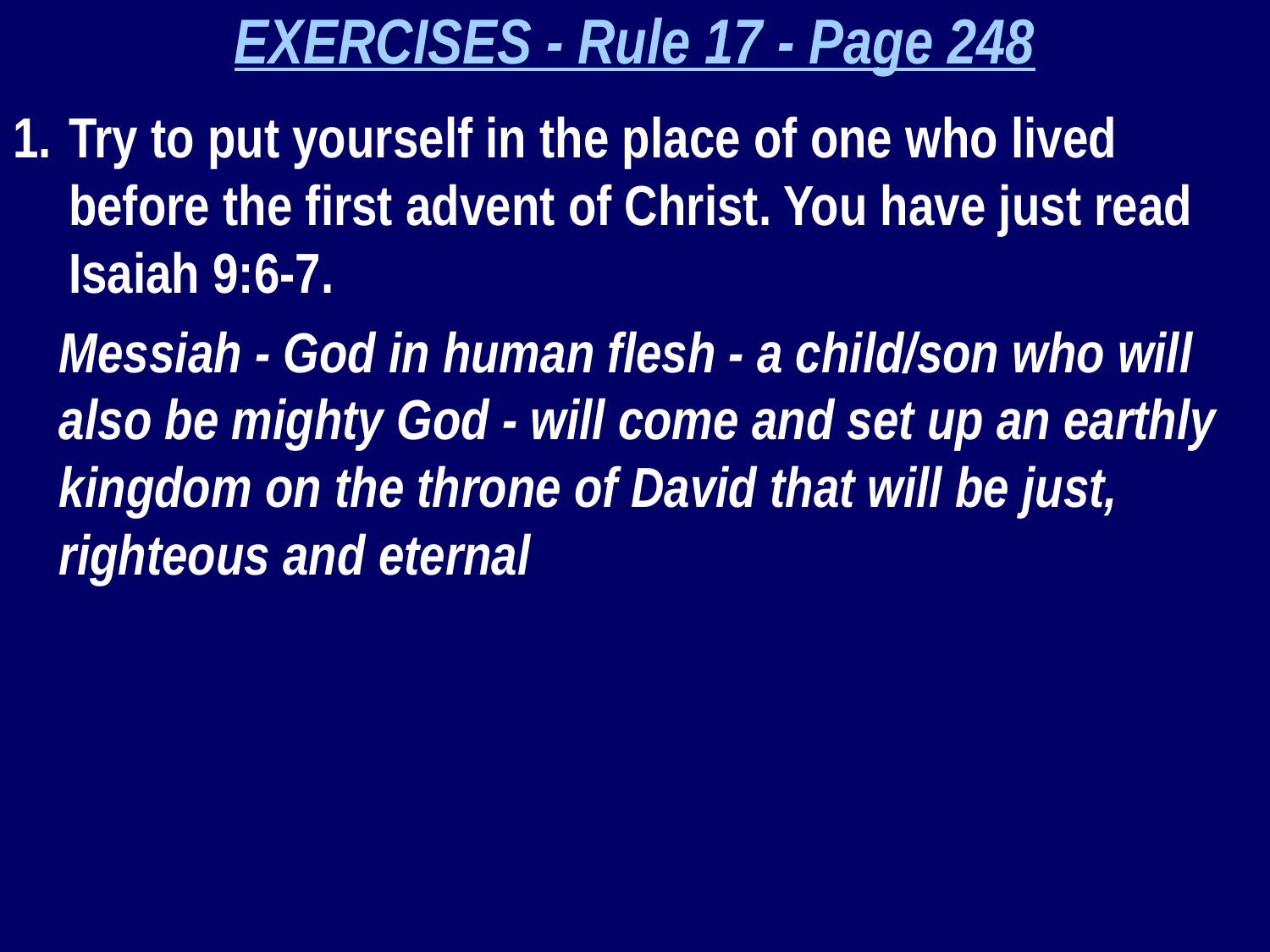

EXERCISES - Rule 17 - Page 248
Try to put yourself in the place of one who lived before the first advent of Christ. You have just read Isaiah 9:6-7.
Messiah - God in human flesh - a child/son who will also be mighty God - will come and set up an earthly kingdom on the throne of David that will be just, righteous and eternal